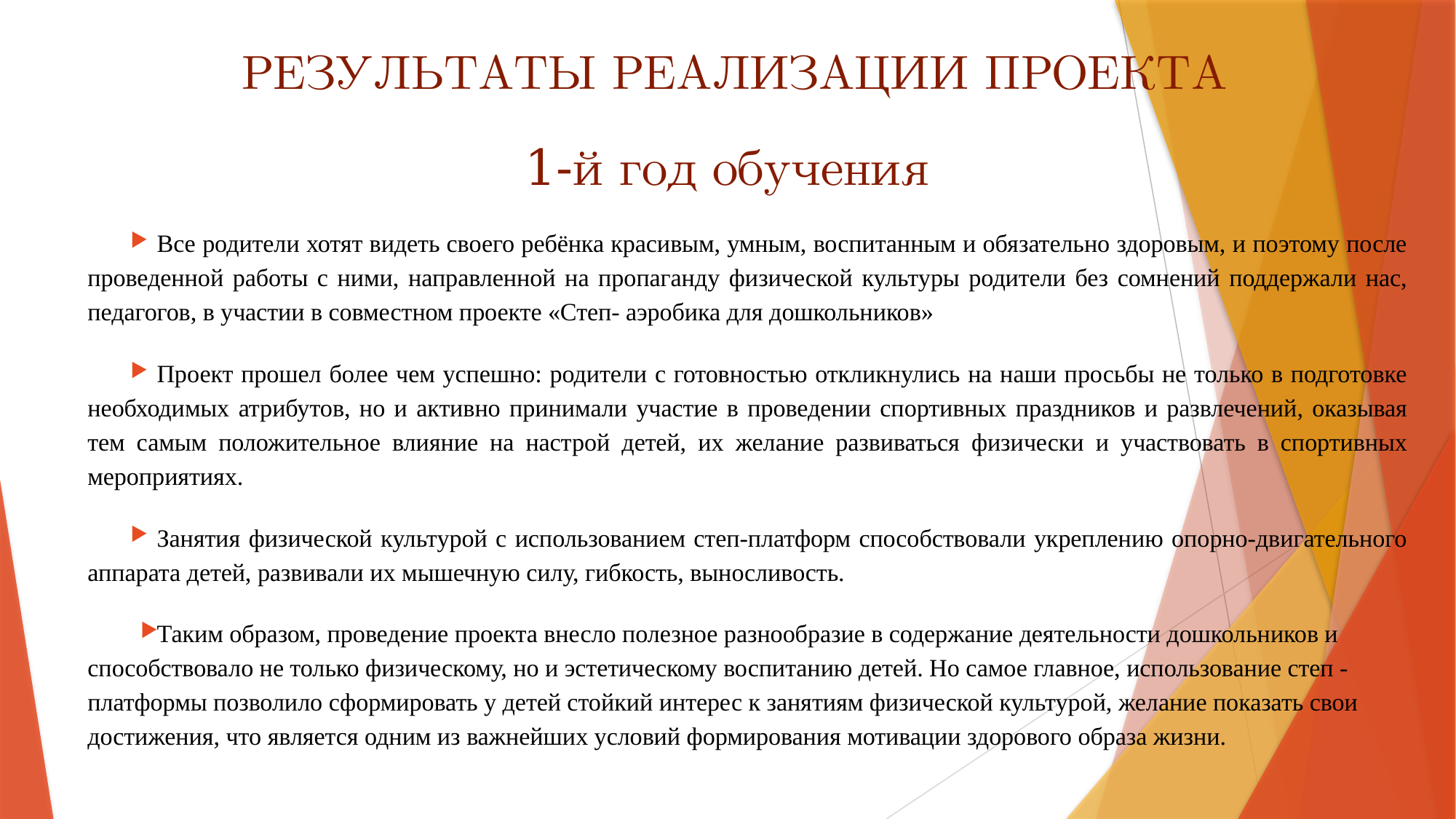

РЕЗУЛЬТАТЫ РЕАЛИЗАЦИИ ПРОЕКТА
1-й год обучения
Все родители хотят видеть своего ребёнка красивым, умным, воспитанным и обязательно здоровым, и поэтому после проведенной работы с ними, направленной на пропаганду физической культуры родители без сомнений поддержали нас, педагогов, в участии в совместном проекте «Степ- аэробика для дошкольников»
Проект прошел более чем успешно: родители с готовностью откликнулись на наши просьбы не только в подготовке необходимых атрибутов, но и активно принимали участие в проведении спортивных праздников и развлечений, оказывая тем самым положительное влияние на настрой детей, их желание развиваться физически и участвовать в спортивных мероприятиях.
Занятия физической культурой с использованием степ-платформ способствовали укреплению опорно-двигательного аппарата детей, развивали их мышечную силу, гибкость, выносливость.
Таким образом, проведение проекта внесло полезное разнообразие в содержание деятельности дошкольников и способствовало не только физическому, но и эстетическому воспитанию детей. Но самое главное, использование степ - платформы позволило сформировать у детей стойкий интерес к занятиям физической культурой, желание показать свои достижения, что является одним из важнейших условий формирования мотивации здорового образа жизни.